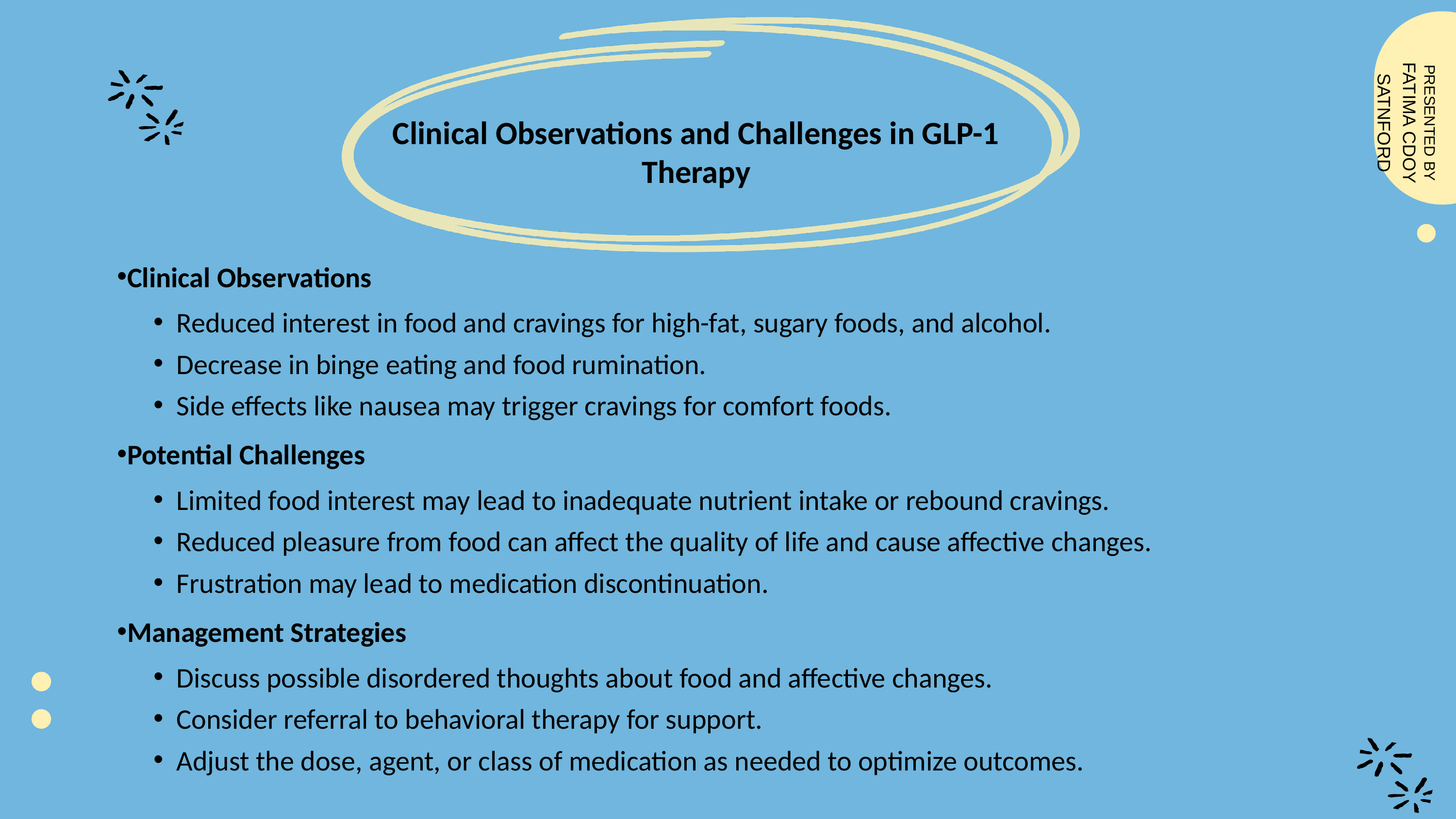

FATIMA CDOY SATNFORD
Clinical Observations and Challenges in GLP-1 Therapy
PRESENTED BY

Clinical Observations
Reduced interest in food and cravings for high-fat, sugary foods, and alcohol.
Decrease in binge eating and food rumination.
Side effects like nausea may trigger cravings for comfort foods.
Potential Challenges
Limited food interest may lead to inadequate nutrient intake or rebound cravings.
Reduced pleasure from food can affect the quality of life and cause affective changes.
Frustration may lead to medication discontinuation.
Management Strategies
Discuss possible disordered thoughts about food and affective changes.
Consider referral to behavioral therapy for support.
Adjust the dose, agent, or class of medication as needed to optimize outcomes.